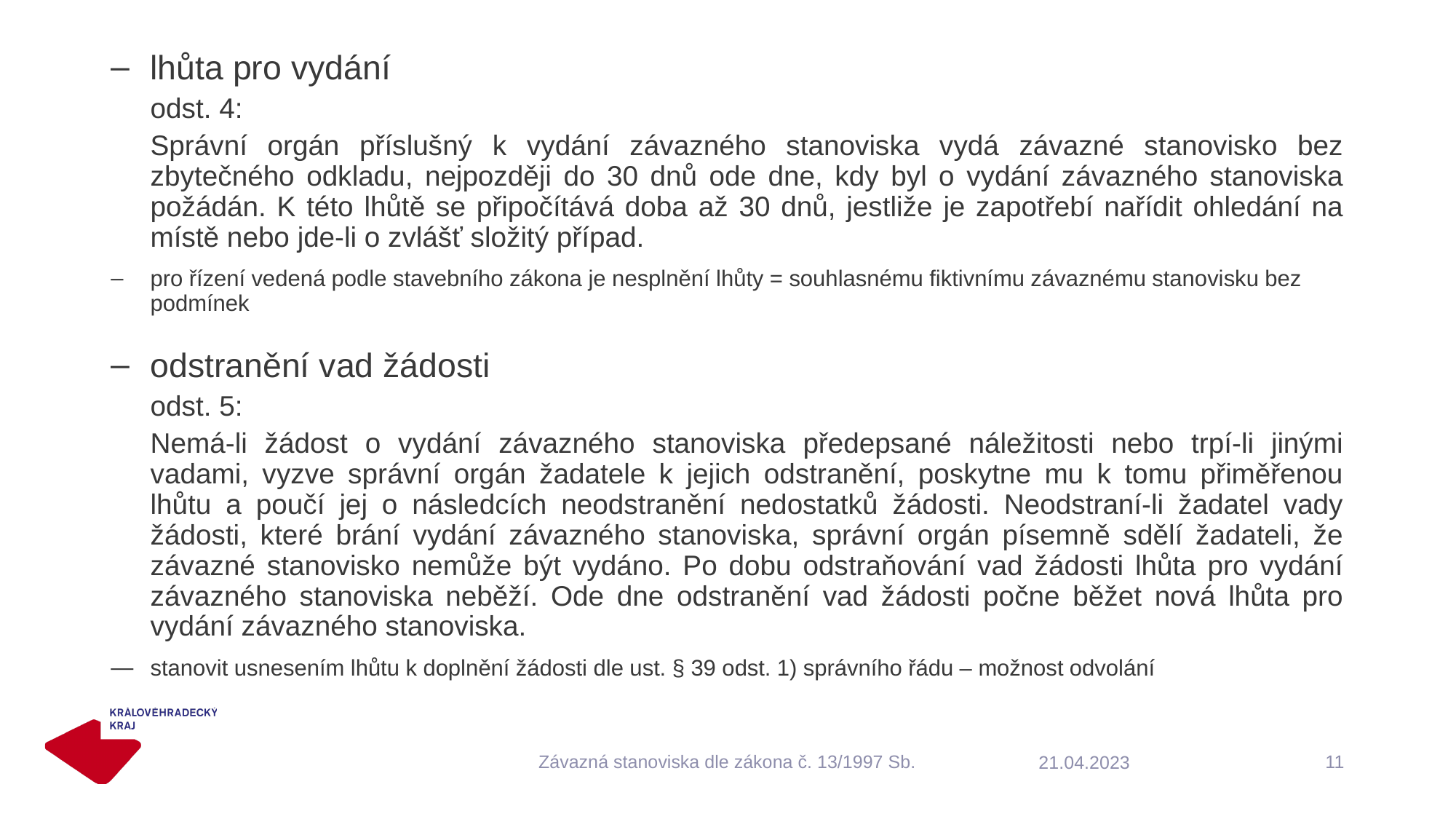

#
lhůta pro vydání
odst. 4:
Správní orgán příslušný k vydání závazného stanoviska vydá závazné stanovisko bez zbytečného odkladu, nejpozději do 30 dnů ode dne, kdy byl o vydání závazného stanoviska požádán. K této lhůtě se připočítává doba až 30 dnů, jestliže je zapotřebí nařídit ohledání na místě nebo jde-li o zvlášť složitý případ.
pro řízení vedená podle stavebního zákona je nesplnění lhůty = souhlasnému fiktivnímu závaznému stanovisku bez podmínek

odstranění vad žádosti
odst. 5:
Nemá-li žádost o vydání závazného stanoviska předepsané náležitosti nebo trpí-li jinými vadami, vyzve správní orgán žadatele k jejich odstranění, poskytne mu k tomu přiměřenou lhůtu a poučí jej o následcích neodstranění nedostatků žádosti. Neodstraní-li žadatel vady žádosti, které brání vydání závazného stanoviska, správní orgán písemně sdělí žadateli, že závazné stanovisko nemůže být vydáno. Po dobu odstraňování vad žádosti lhůta pro vydání závazného stanoviska neběží. Ode dne odstranění vad žádosti počne běžet nová lhůta pro vydání závazného stanoviska.
stanovit usnesením lhůtu k doplnění žádosti dle ust. § 39 odst. 1) správního řádu – možnost odvolání
Závazná stanoviska dle zákona č. 13/1997 Sb.
11
21.04.2023